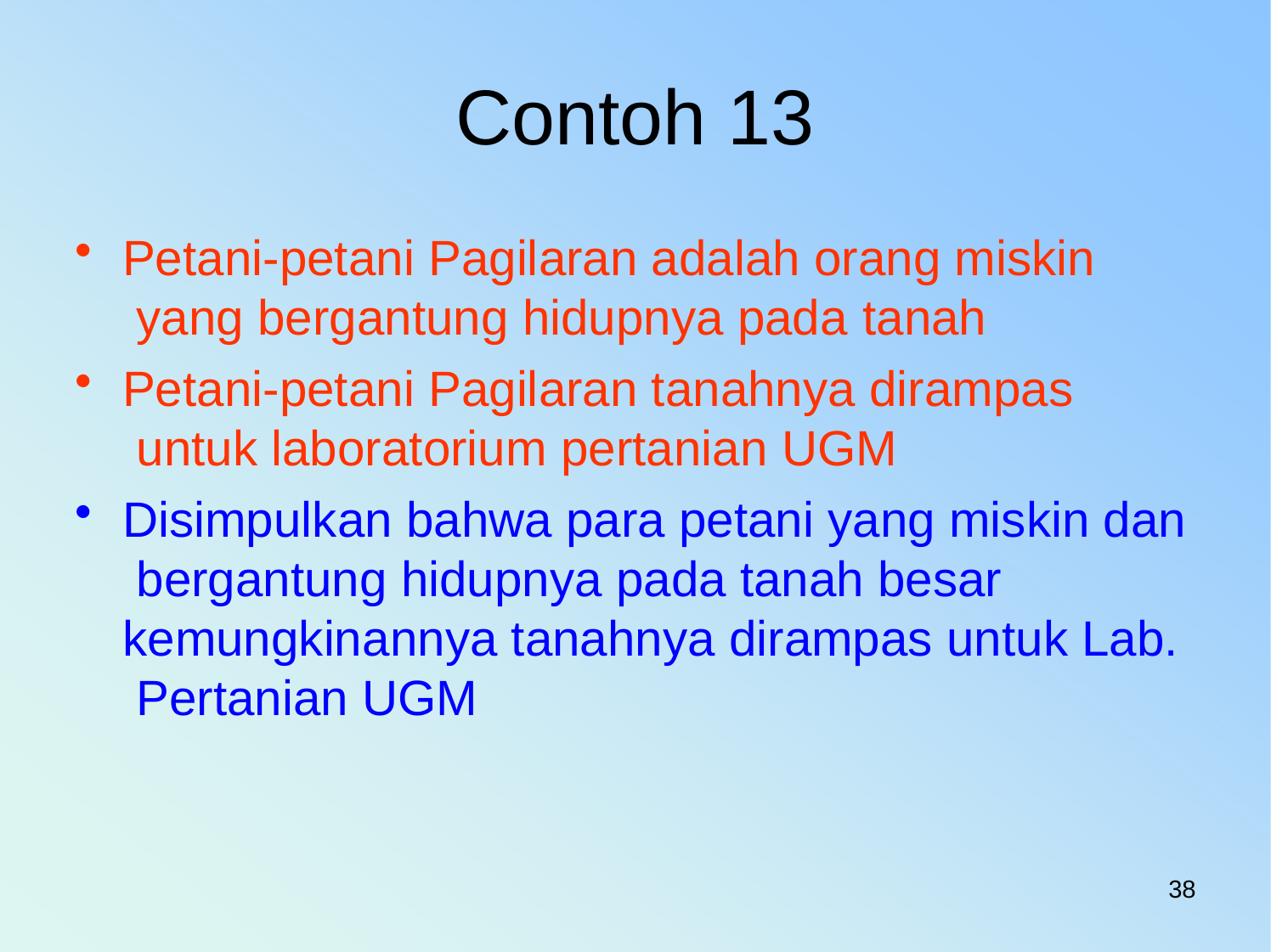

# Contoh 13
Petani-petani Pagilaran adalah orang miskin  yang bergantung hidupnya pada tanah
Petani-petani Pagilaran tanahnya dirampas  untuk laboratorium pertanian UGM
Disimpulkan bahwa para petani yang miskin dan  bergantung hidupnya pada tanah besar  kemungkinannya tanahnya dirampas untuk Lab.  Pertanian UGM
38